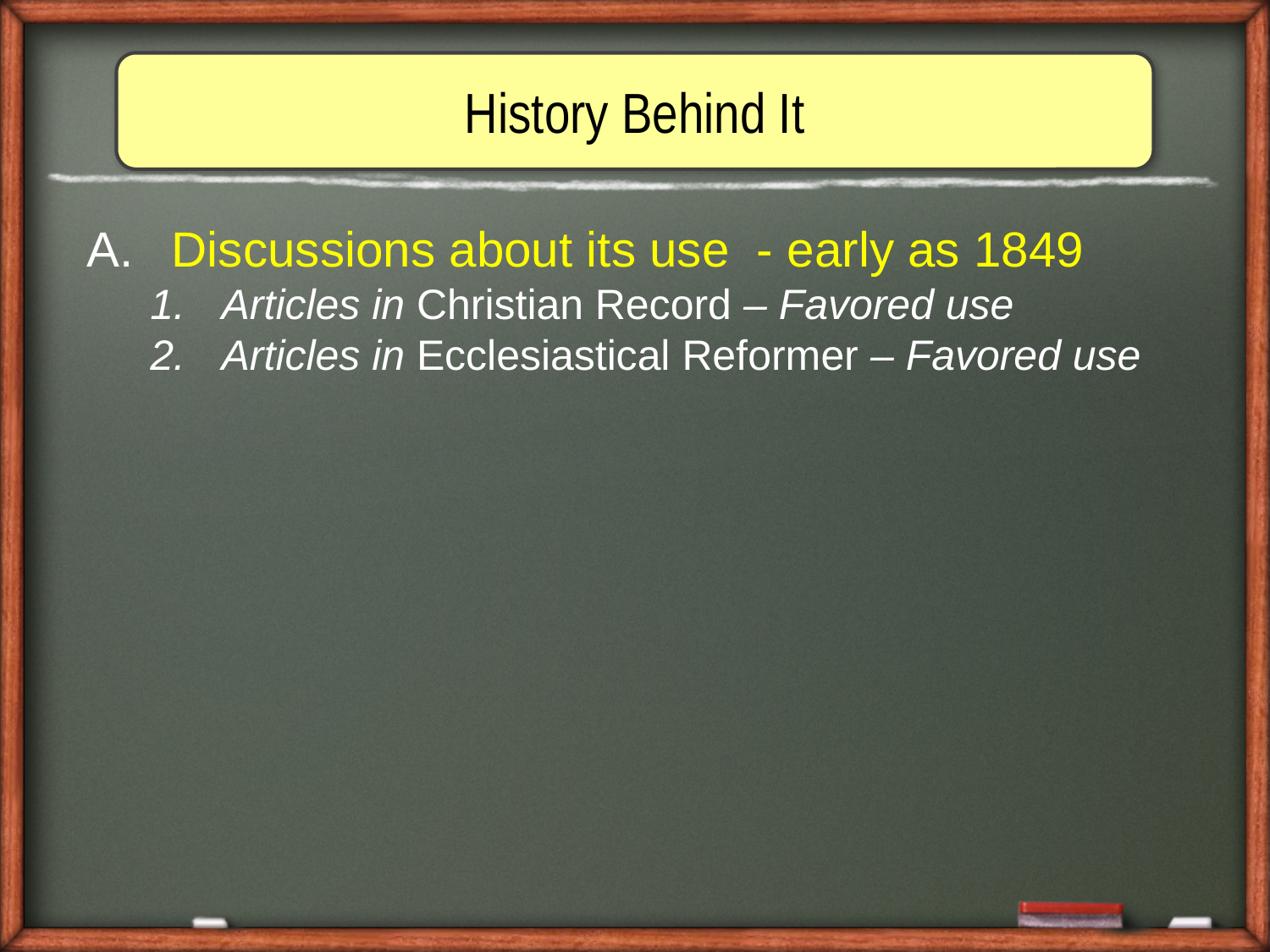

History Behind It
 Discussions about its use  - early as 1849
Articles in Christian Record – Favored use
Articles in Ecclesiastical Reformer – Favored use